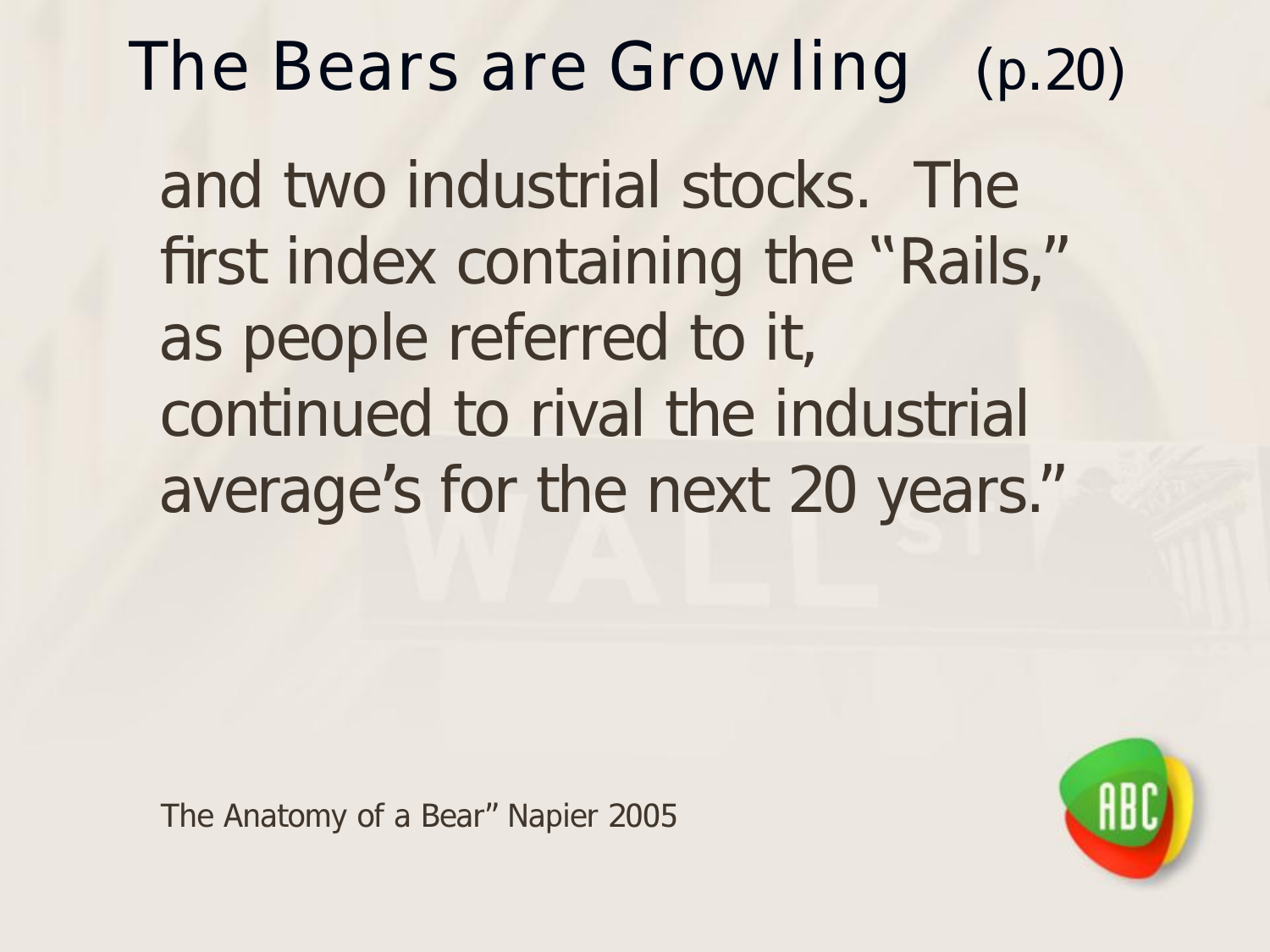

# The Bears are Growling   (p.20)
and two industrial stocks.  The first index containing the “Rails,” as people referred to it, continued to rival the industrial average’s for the next 20 years.”

The Anatomy of a Bear” Napier 2005